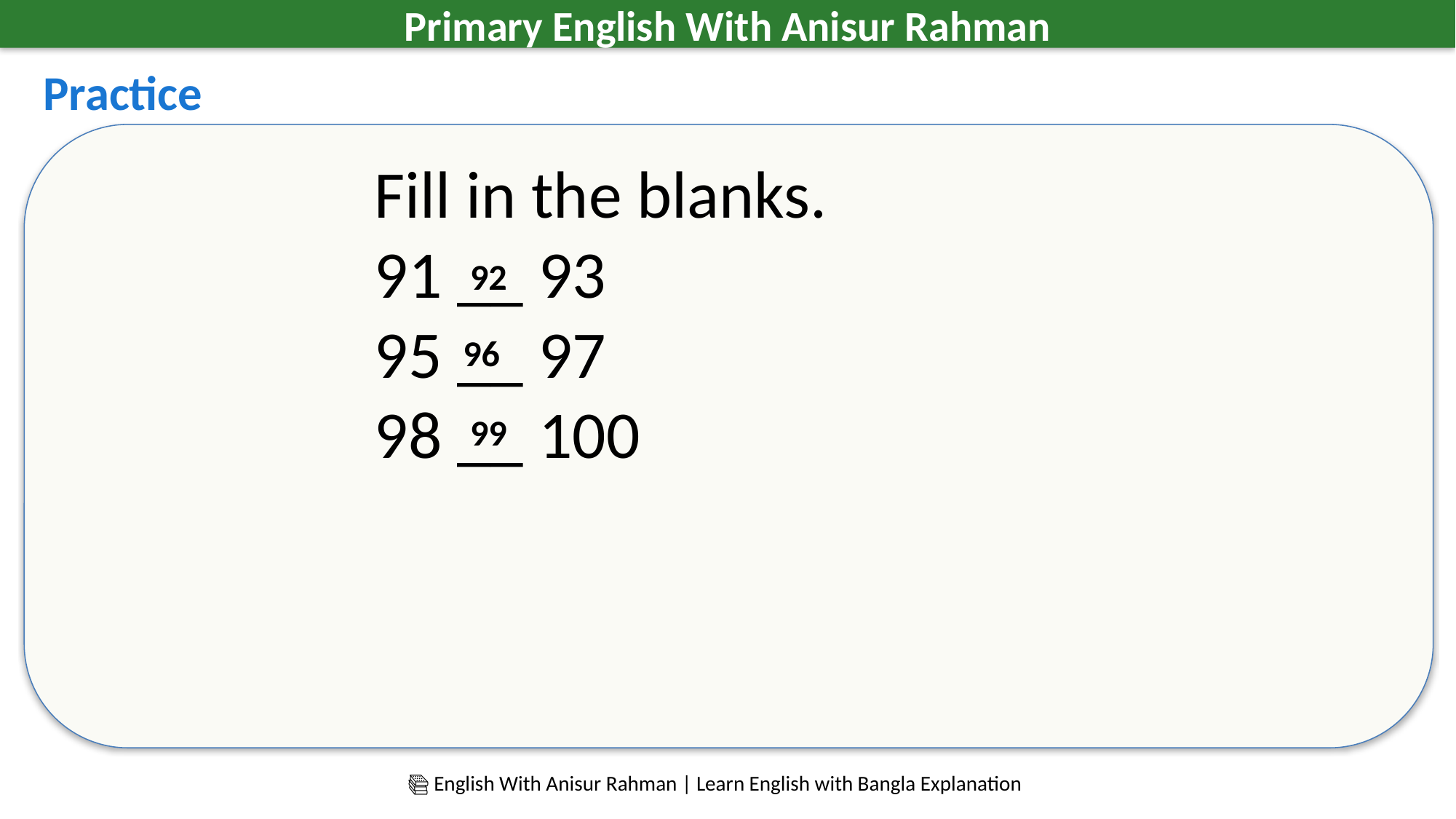

Primary English With Anisur Rahman
Practice

Fill in the blanks.
91 __ 93
95 __ 97
98 __ 100
92
96
99
📚 English With Anisur Rahman | Learn English with Bangla Explanation